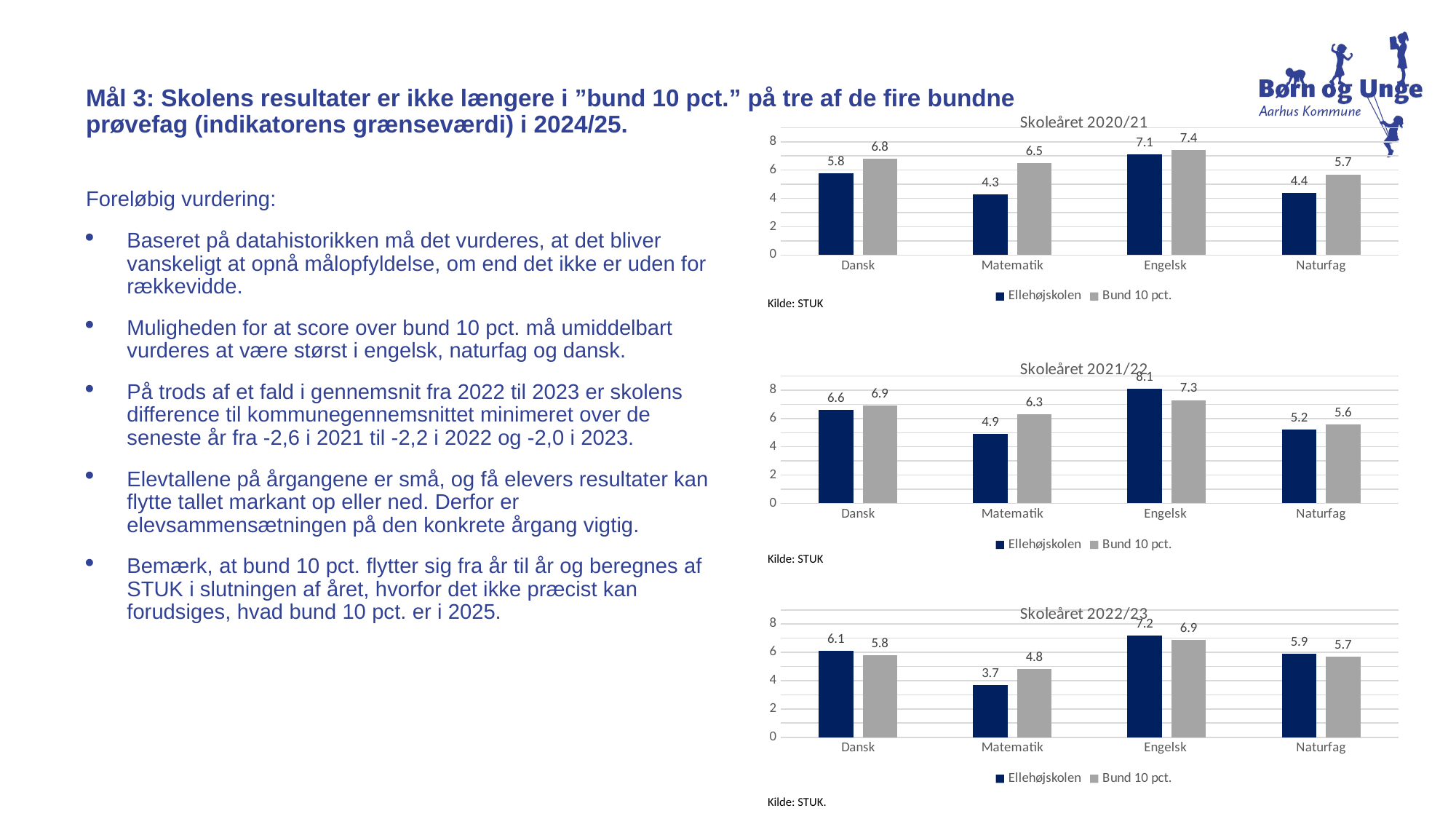

Mål 3: Skolens resultater er ikke længere i ”bund 10 pct.” på tre af de fire bundne prøvefag (indikatorens grænseværdi) i 2024/25.

### Chart: Skoleåret 2020/21

| Category | Ellehøjskolen | Bund 10 pct. |
|---|---|---|
| Dansk | 5.8 | 6.8 |
| Matematik | 4.3 | 6.5 |
| Engelsk  | 7.1 | 7.4 |
| Naturfag | 4.4 | 5.7 |
Foreløbig vurdering:
Baseret på datahistorikken må det vurderes, at det bliver vanskeligt at opnå målopfyldelse, om end det ikke er uden for rækkevidde.
Muligheden for at score over bund 10 pct. må umiddelbart vurderes at være størst i engelsk, naturfag og dansk.
På trods af et fald i gennemsnit fra 2022 til 2023 er skolens difference til kommunegennemsnittet minimeret over de seneste år fra -2,6 i 2021 til -2,2 i 2022 og -2,0 i 2023.
Elevtallene på årgangene er små, og få elevers resultater kan flytte tallet markant op eller ned. Derfor er elevsammensætningen på den konkrete årgang vigtig.
Bemærk, at bund 10 pct. flytter sig fra år til år og beregnes af STUK i slutningen af året, hvorfor det ikke præcist kan forudsiges, hvad bund 10 pct. er i 2025.

Kilde: STUK

### Chart: Skoleåret 2021/22

| Category | Ellehøjskolen | Bund 10 pct. |
|---|---|---|
| Dansk | 6.6 | 6.9 |
| Matematik | 4.9 | 6.3 |
| Engelsk  | 8.1 | 7.3 |
| Naturfag | 5.2 | 5.6 |
Kilde: STUK

### Chart: Skoleåret 2022/23

| Category | Ellehøjskolen | Bund 10 pct. |
|---|---|---|
| Dansk | 6.1 | 5.8 |
| Matematik | 3.7 | 4.8 |
| Engelsk  | 7.2 | 6.9 |
| Naturfag | 5.9 | 5.7 |
Kilde: STUK.